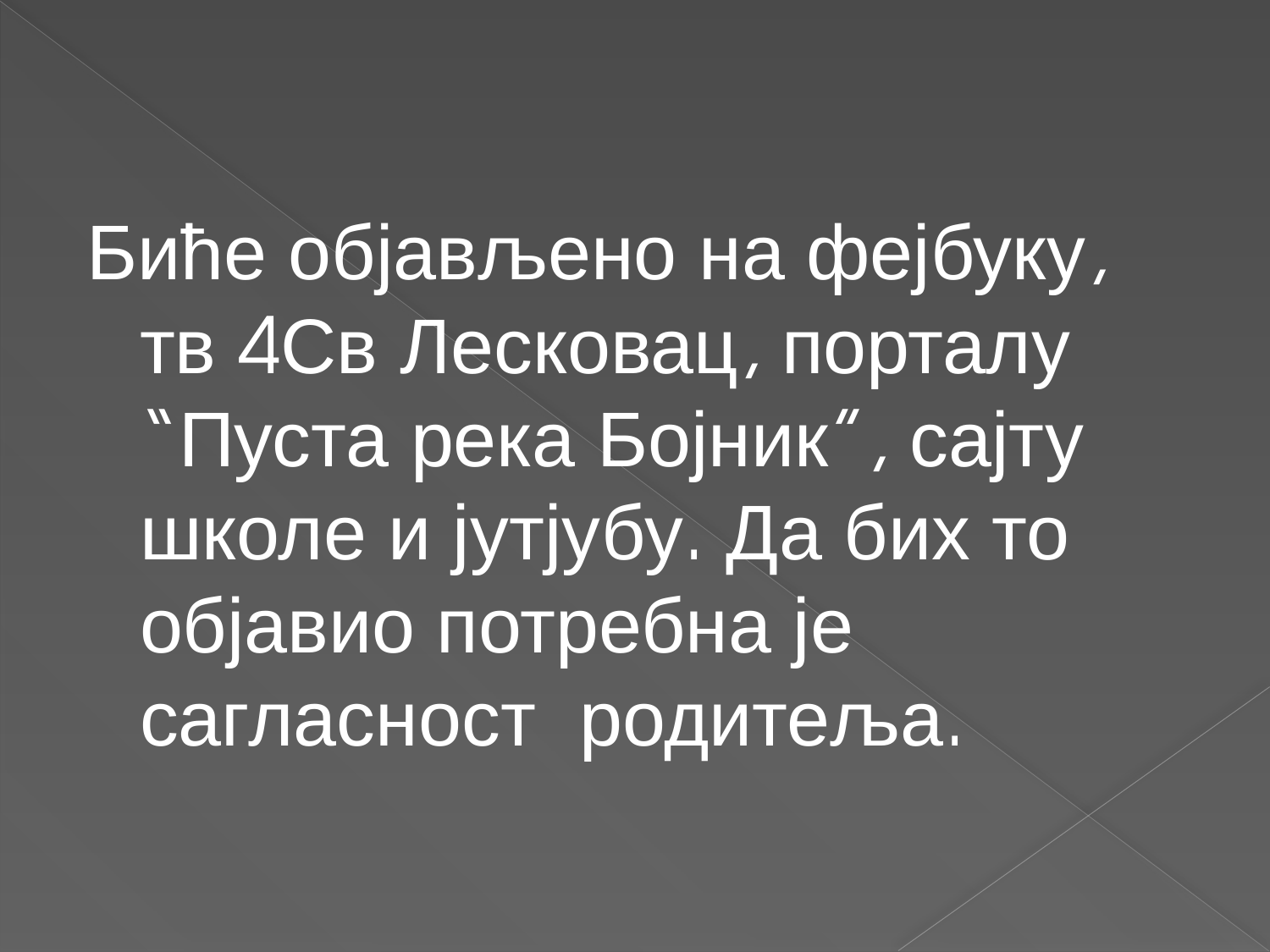

Биће објављено на фејбуку, тв 4Св Лесковац, порталу “Пуста река Бојник”, сајту школе и јутјубу. Да бих то објавио потребна је сагласност  родитеља.